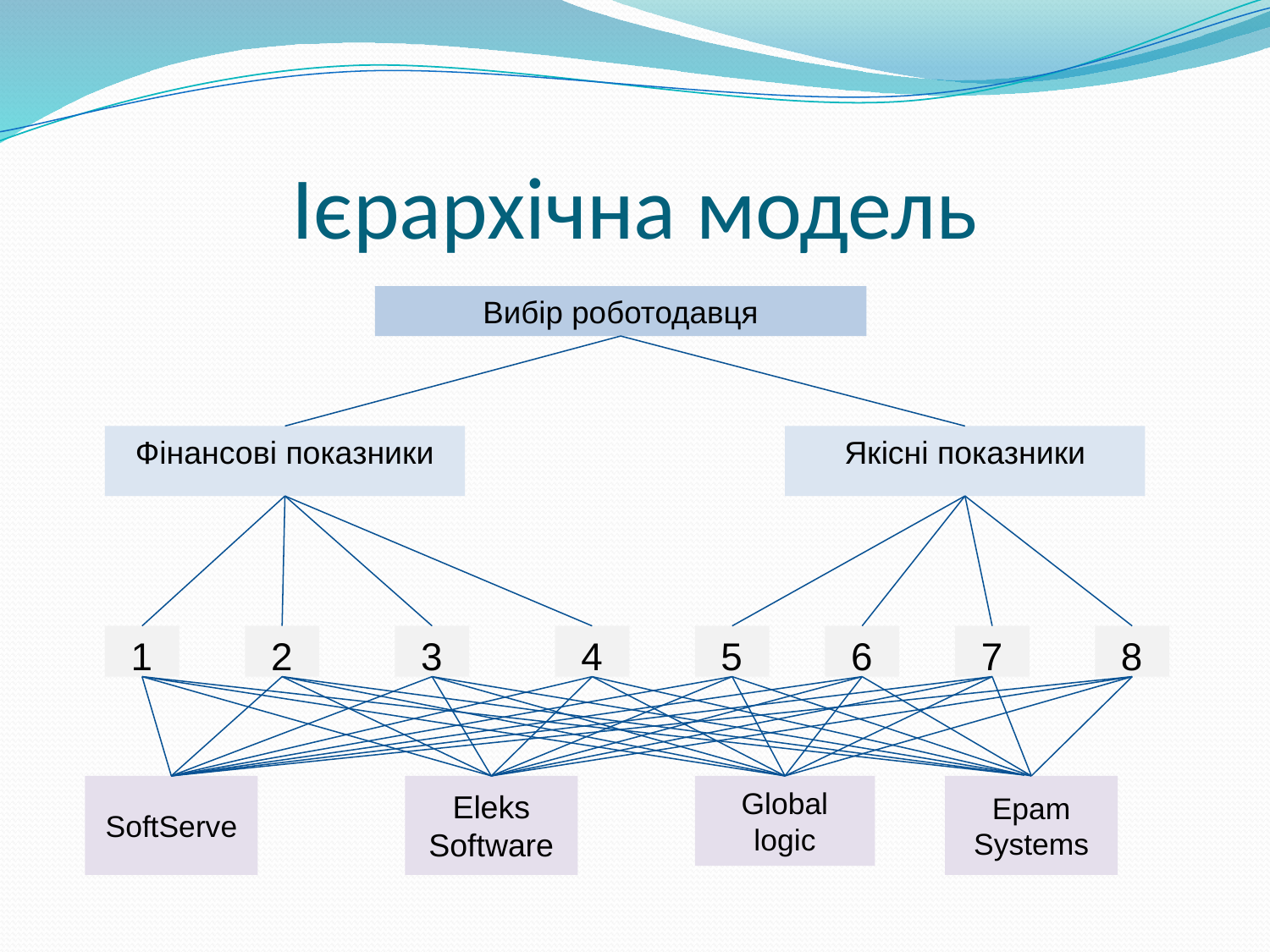

# Ієрархічна модель
Вибір роботодавця
Фінансові показники
Якісні показники
1
2
3
4
5
6
7
8
SoftServe
Eleks Software
Global logic
Epam Systems